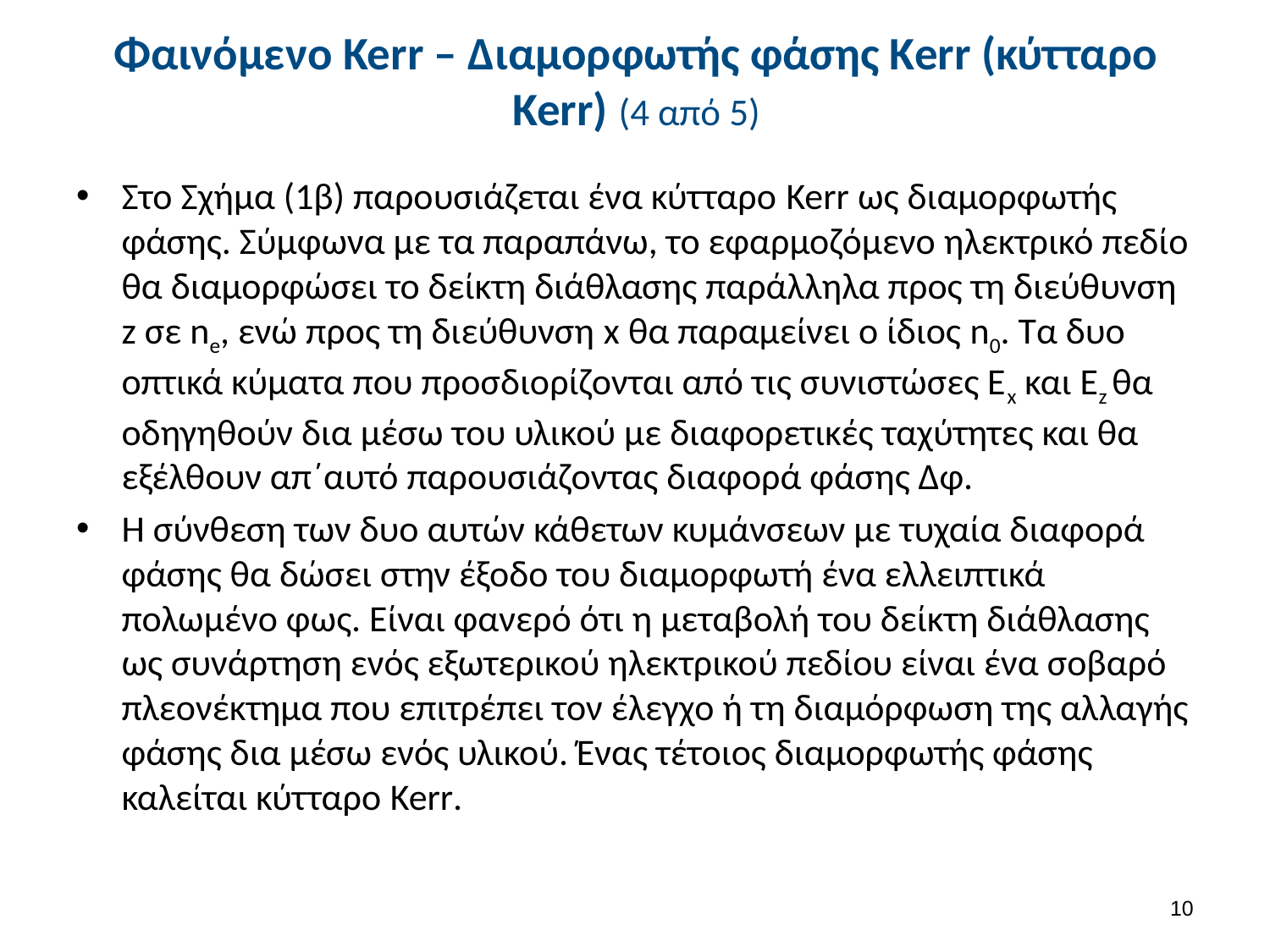

# Φαινόμενο Kerr – Διαμορφωτής φάσης Kerr (κύτταρο Kerr) (4 από 5)
Στο Σχήμα (1β) παρουσιάζεται ένα κύτταρο Kerr ως διαμορφωτής φάσης. Σύμφωνα με τα παραπάνω, το εφαρμοζόμενο ηλεκτρικό πεδίο θα διαμορφώσει το δείκτη διάθλασης παράλληλα προς τη διεύθυνση z σε ne, ενώ προς τη διεύθυνση x θα παραμείνει ο ίδιος n0. Τα δυο οπτικά κύματα που προσδιορίζονται από τις συνιστώσες Εx και Εz θα οδηγηθούν δια μέσω του υλικού με διαφορετικές ταχύτητες και θα εξέλθουν απ΄αυτό παρουσιάζοντας διαφορά φάσης Δφ.
Η σύνθεση των δυο αυτών κάθετων κυμάνσεων με τυχαία διαφορά φάσης θα δώσει στην έξοδο του διαμορφωτή ένα ελλειπτικά πολωμένο φως. Είναι φανερό ότι η μεταβολή του δείκτη διάθλασης ως συνάρτηση ενός εξωτερικού ηλεκτρικού πεδίου είναι ένα σοβαρό πλεονέκτημα που επιτρέπει τον έλεγχο ή τη διαμόρφωση της αλλαγής φάσης δια μέσω ενός υλικού. Ένας τέτοιος διαμορφωτής φάσης καλείται κύτταρο Kerr.

10